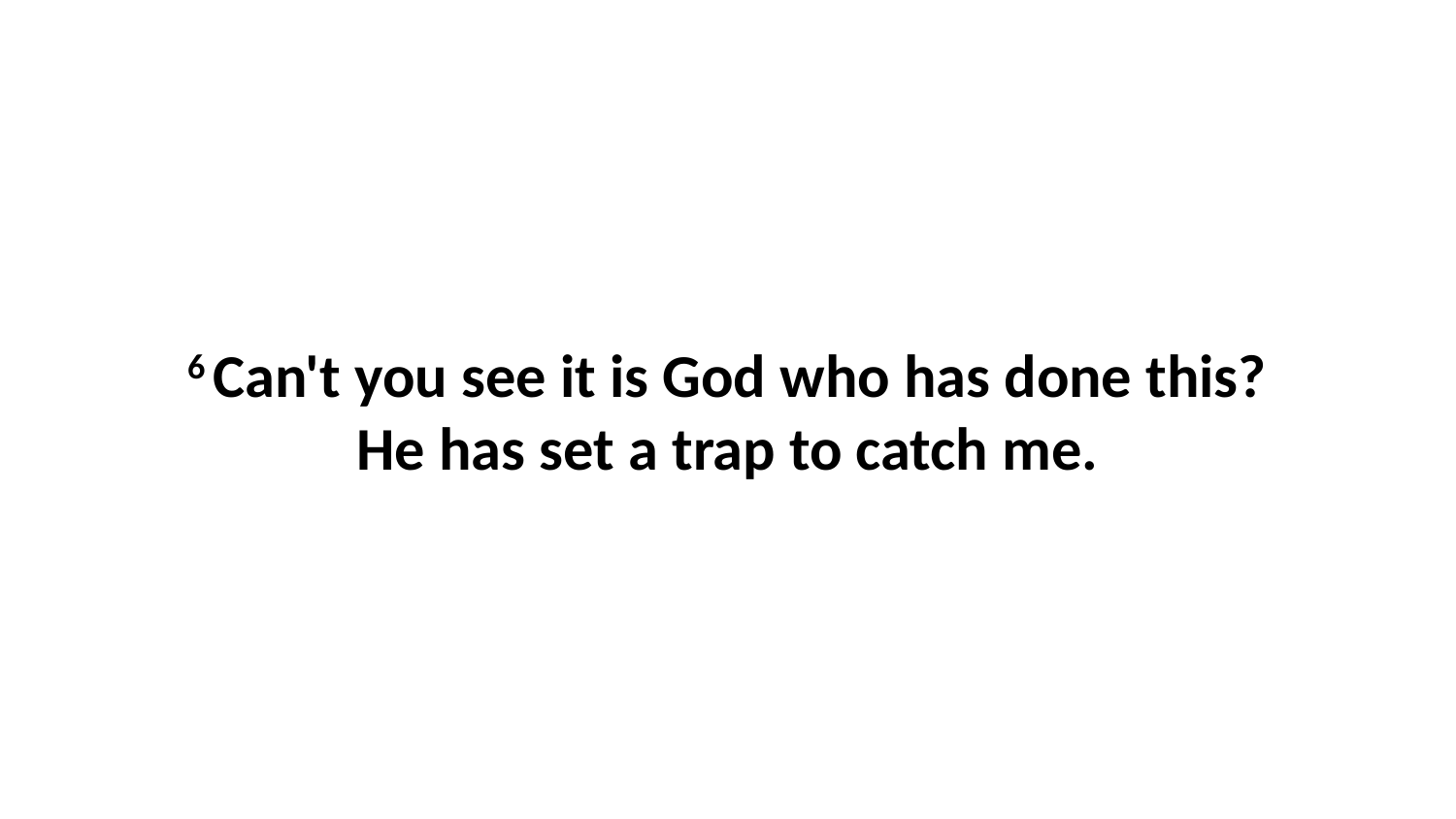

6 Can't you see it is God who has done this?He has set a trap to catch me.